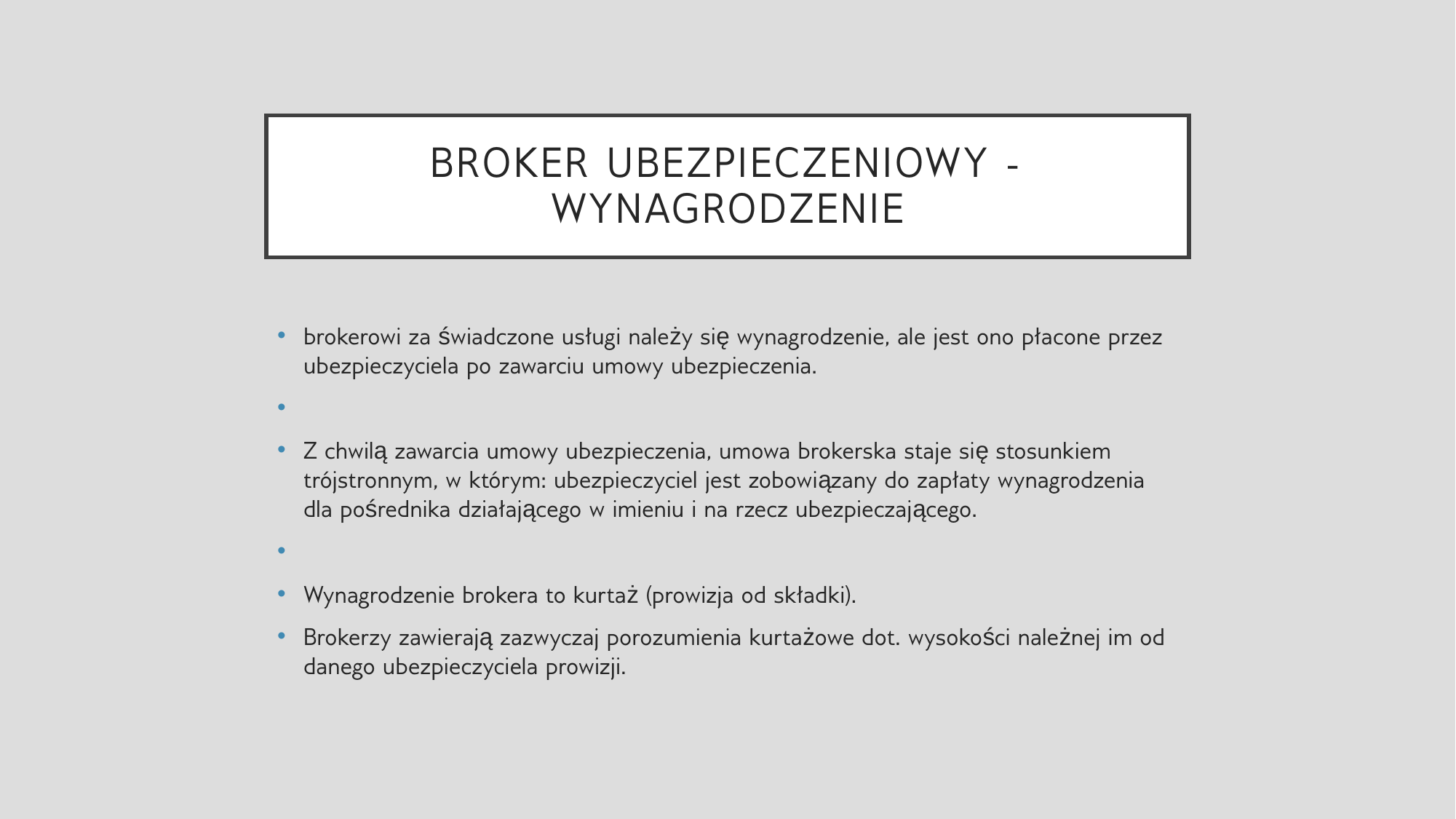

# Broker ubezpieczeniowy - wynagrodzenie
brokerowi za świadczone usługi należy się wynagrodzenie, ale jest ono płacone przez ubezpieczyciela po zawarciu umowy ubezpieczenia.

Z chwilą zawarcia umowy ubezpieczenia, umowa brokerska staje się stosunkiem trójstronnym, w którym: ubezpieczyciel jest zobowiązany do zapłaty wynagrodzenia dla pośrednika działającego w imieniu i na rzecz ubezpieczającego.

Wynagrodzenie brokera to kurtaż (prowizja od składki).
Brokerzy zawierają zazwyczaj porozumienia kurtażowe dot. wysokości należnej im od danego ubezpieczyciela prowizji.